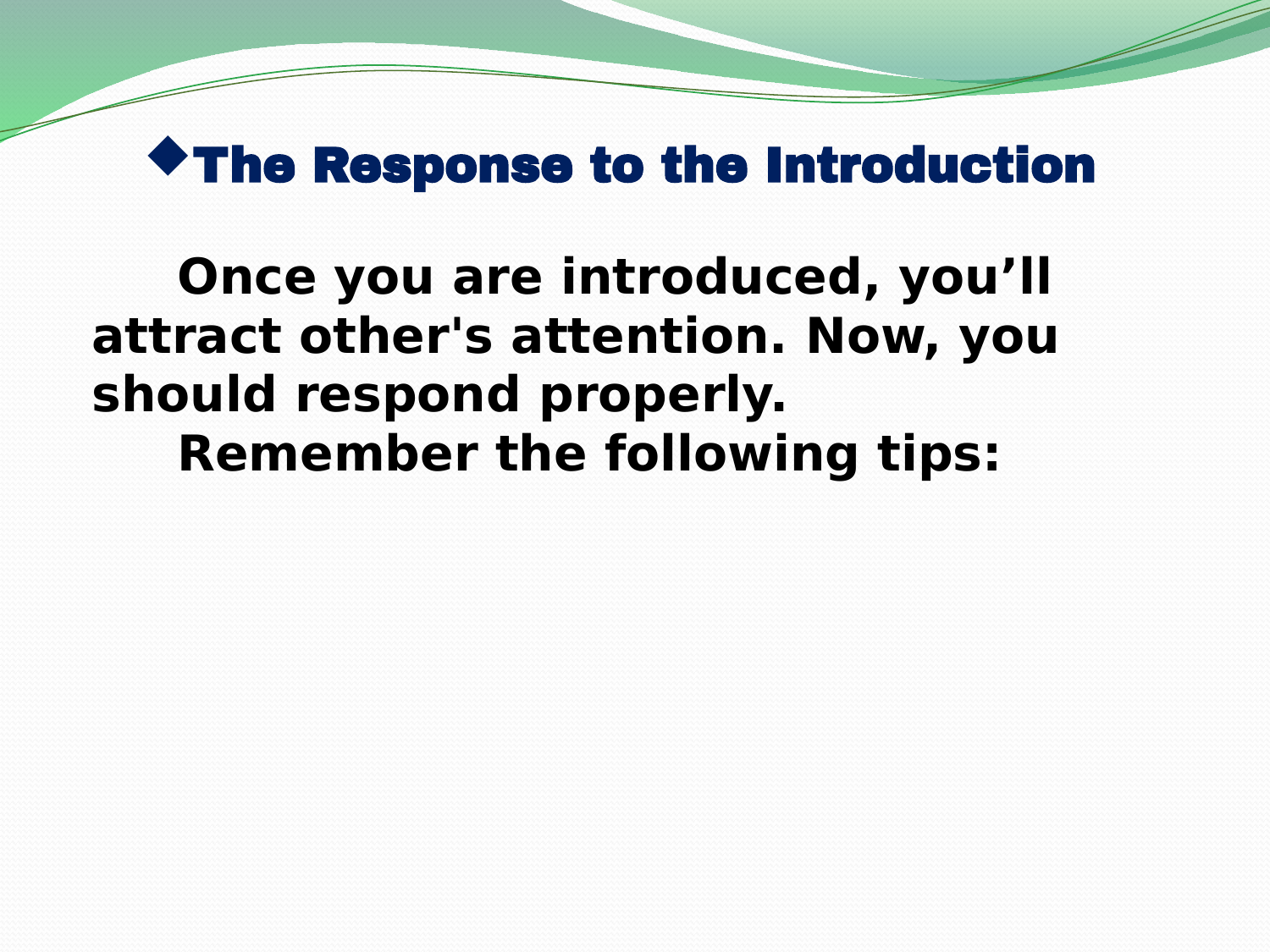

The Response to the Introduction
     Once you are introduced, you’ll attract other's attention. Now, you should respond properly.
     Remember the following tips: